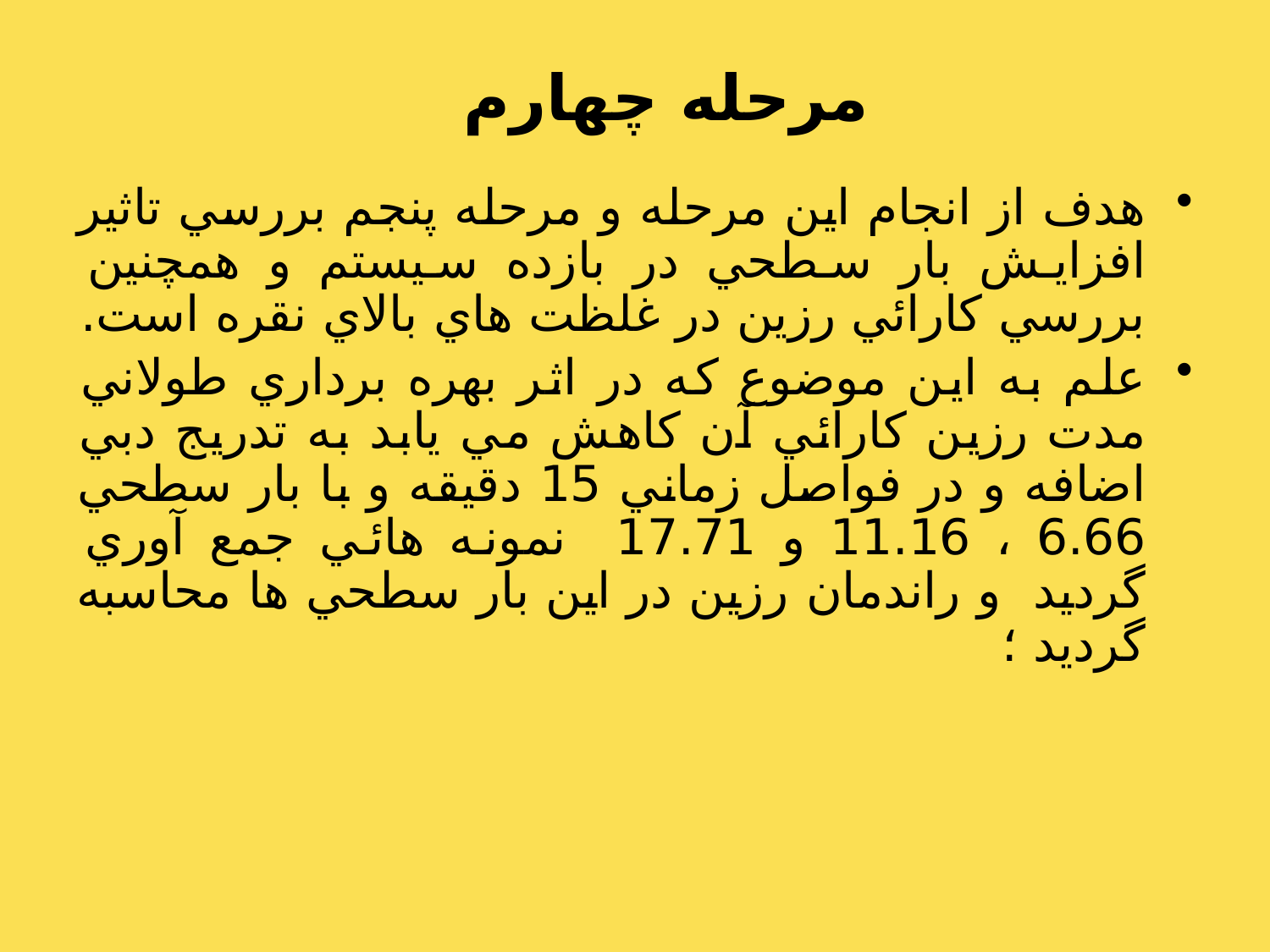

مرحله چهارم
هدف از انجام اين مرحله و مرحله پنجم بررسي تاثير افزايش بار سطحي در بازده سيستم و همچنين بررسي كارائي رزين در غلظت هاي بالاي نقره است.
علم به اين موضوع كه در اثر بهره برداري طولاني مدت رزين كارائي آن كاهش مي يابد به تدريج دبي اضافه و در فواصل زماني 15 دقيقه و با بار سطحي 6.66 ، 11.16 و 17.71  نمونه هائي جمع آوري گرديد  و راندمان رزين در اين بار سطحي ها محاسبه گرديد ؛